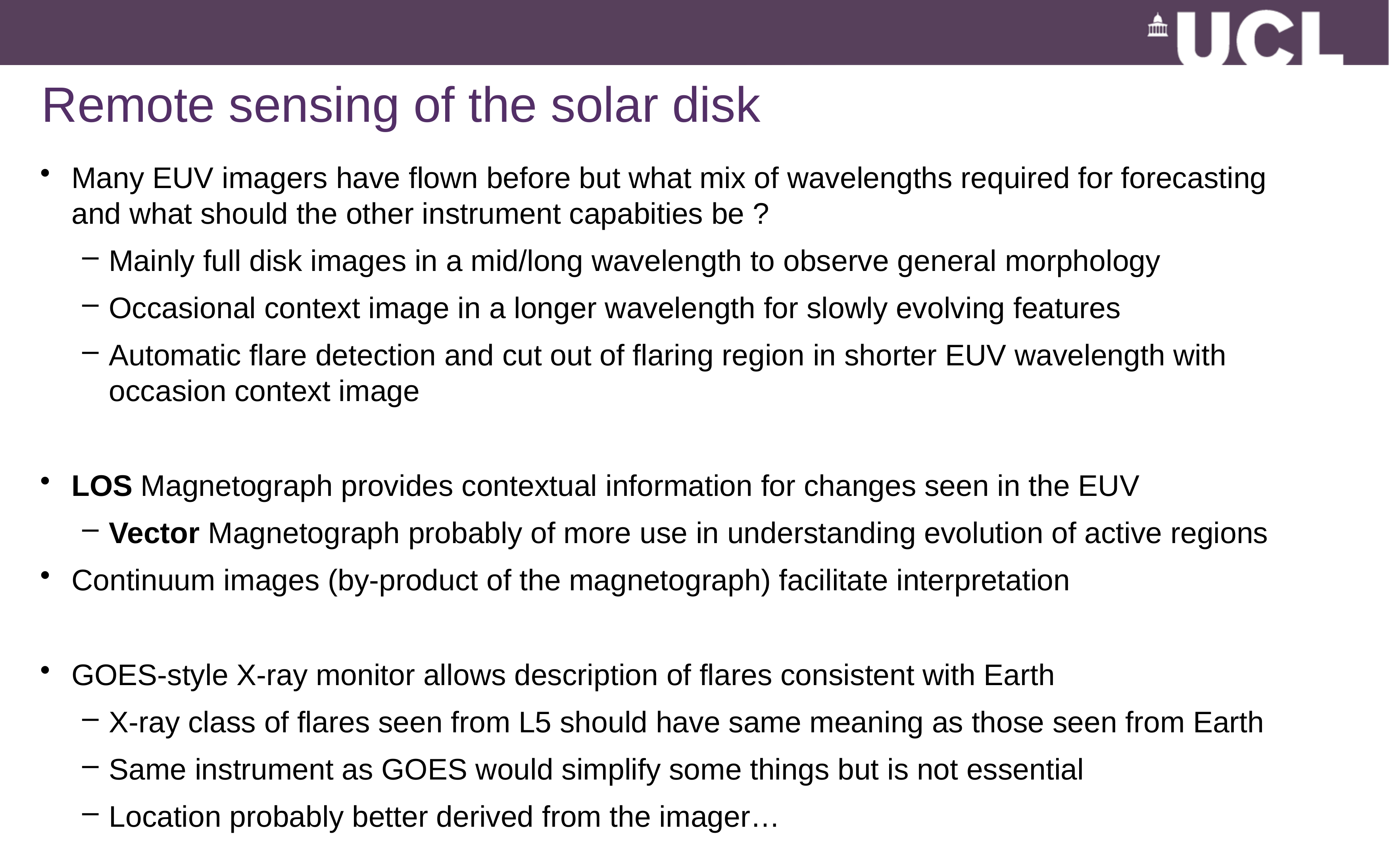

# Remote sensing of the solar disk
Many EUV imagers have flown before but what mix of wavelengths required for forecasting and what should the other instrument capabities be ?
Mainly full disk images in a mid/long wavelength to observe general morphology
Occasional context image in a longer wavelength for slowly evolving features
Automatic flare detection and cut out of flaring region in shorter EUV wavelength with occasion context image

LOS Magnetograph provides contextual information for changes seen in the EUV
Vector Magnetograph probably of more use in understanding evolution of active regions
Continuum images (by-product of the magnetograph) facilitate interpretation

GOES-style X-ray monitor allows description of flares consistent with Earth
X-ray class of flares seen from L5 should have same meaning as those seen from Earth
Same instrument as GOES would simplify some things but is not essential
Location probably better derived from the imager…